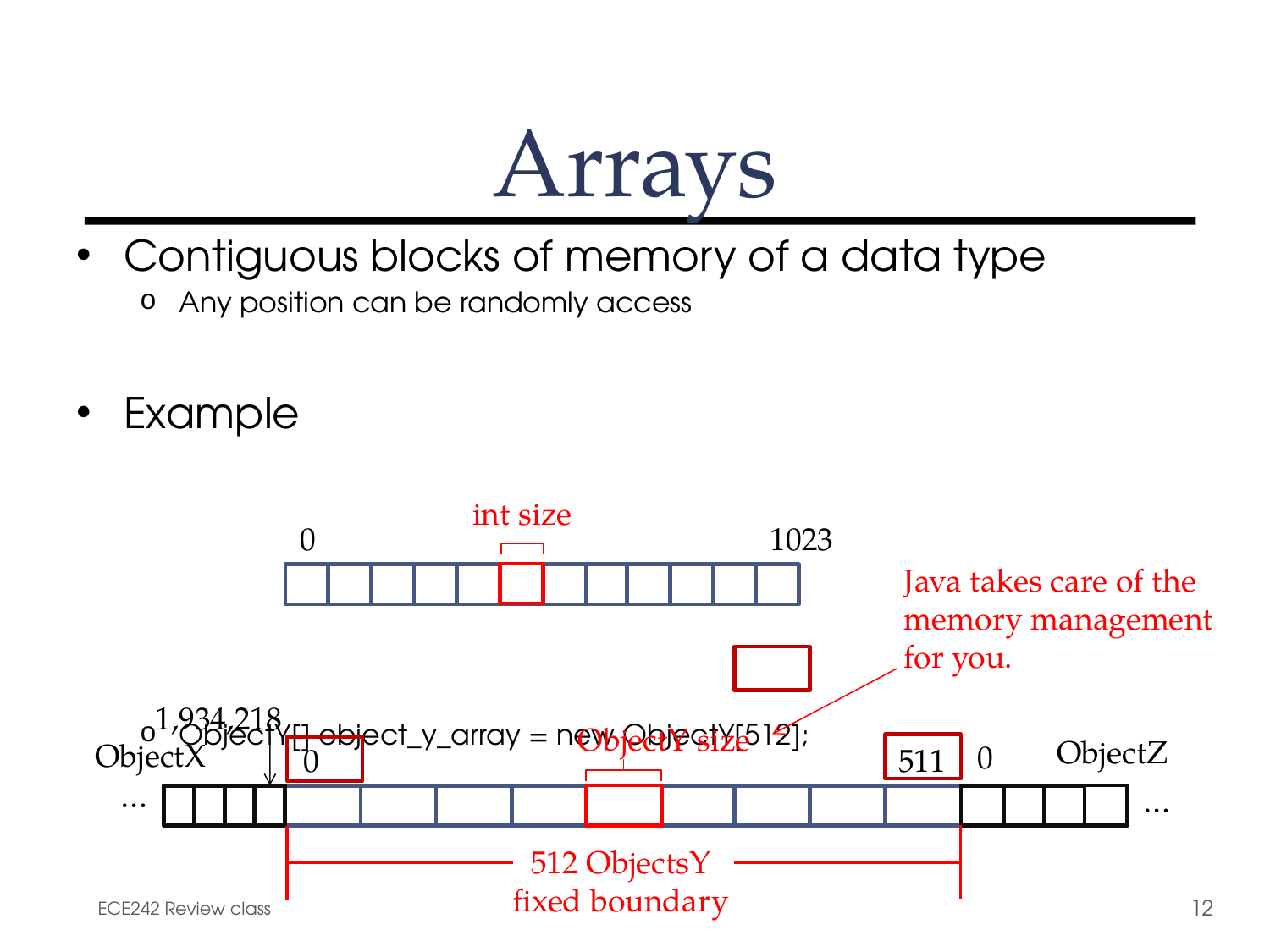

# Arrays
Contiguous blocks of memory of a data type
Any position can be randomly access

Example
Int[] integer_array = new int[1024];

ObjectY[] object_y_array = new ObjectY[512];

int size

0
1023

Java takes care of the
memory management
for you.

1,934,218
ObjectX
…

ObjectY size

ObjectZ
0
…

0
511

512 ObjectsY
fixed boundary
ECE242 Review class
12